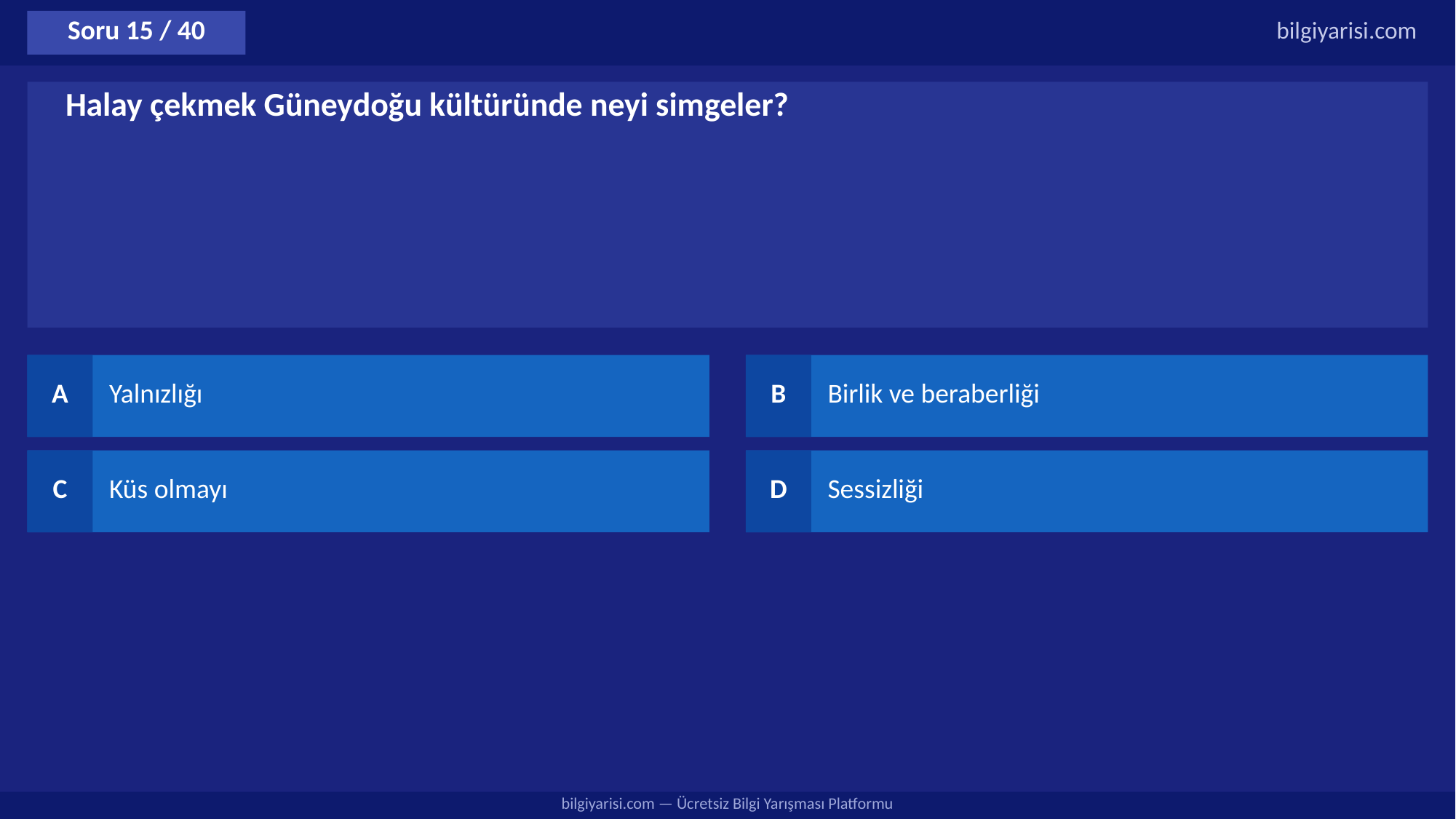

Soru 15 / 40
bilgiyarisi.com

Halay çekmek Güneydoğu kültüründe neyi simgeler?

A
Yalnızlığı

B
Birlik ve beraberliği

C
Küs olmayı

D
Sessizliği
bilgiyarisi.com — Ücretsiz Bilgi Yarışması Platformu